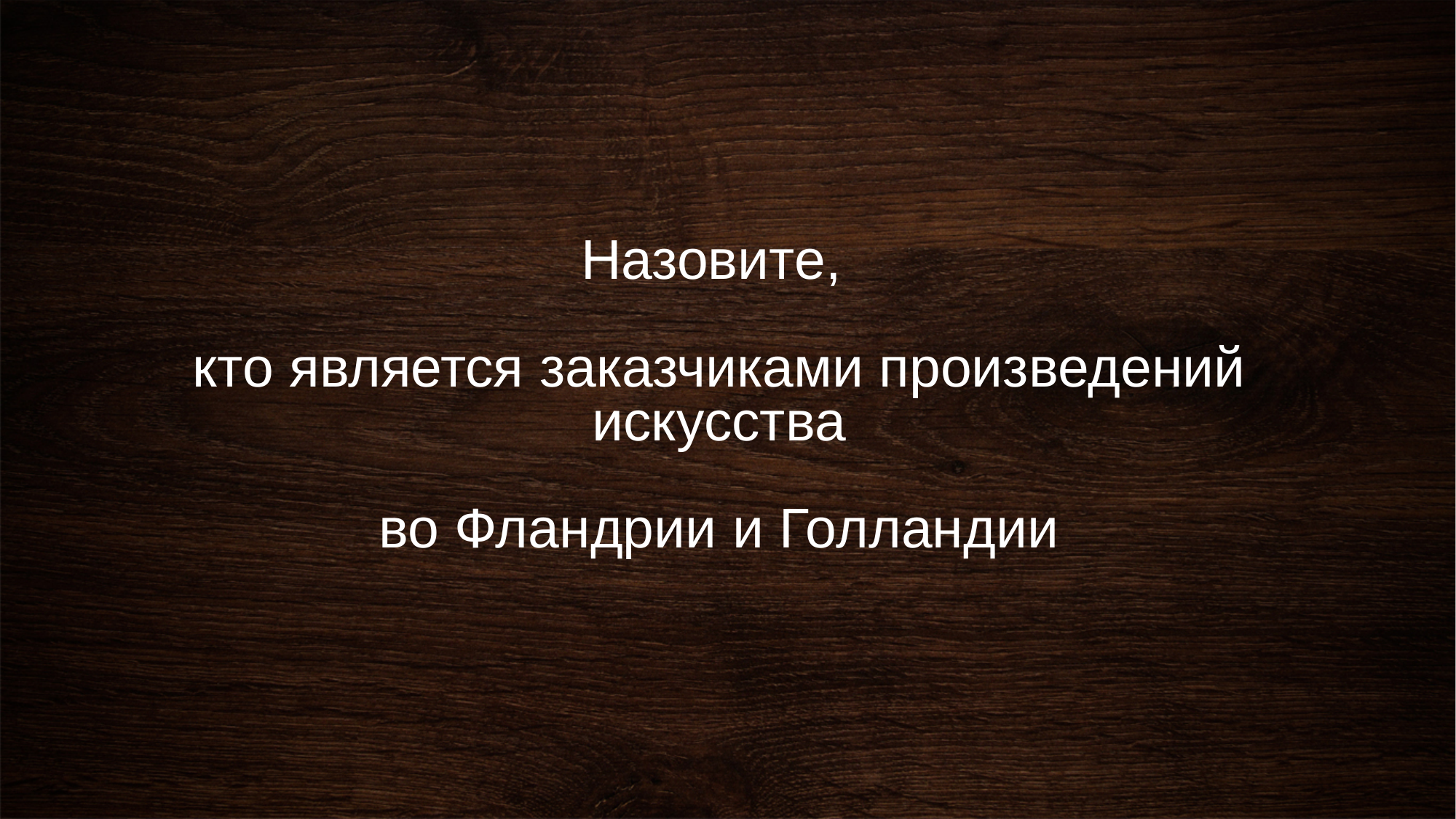

# Назовите, кто является заказчиками произведений искусства во Фландрии и Голландии